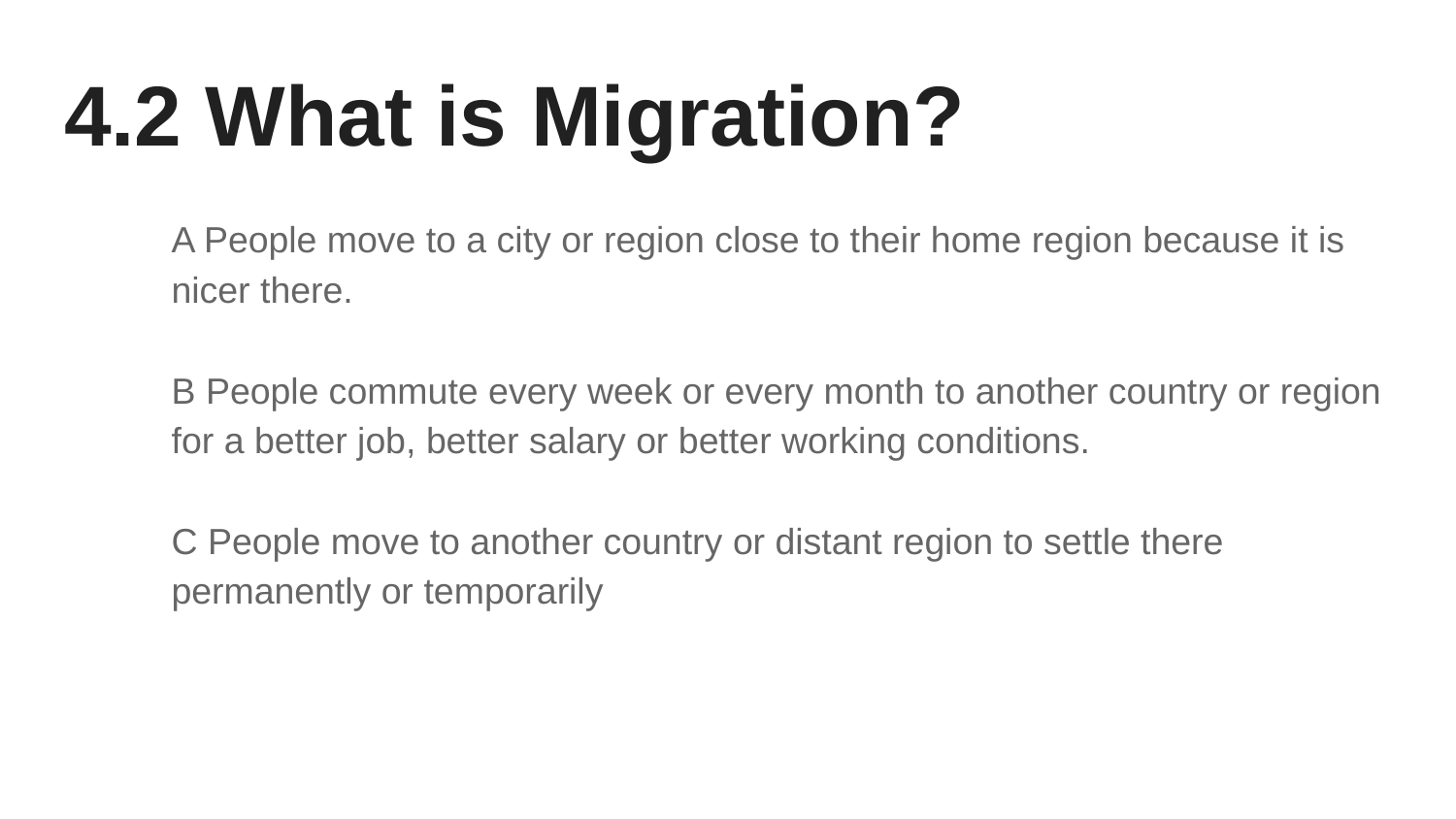

# 4.2 What is Migration?
A People move to a city or region close to their home region because it is nicer there.

B People commute every week or every month to another country or region for a better job, better salary or better working conditions.

C People move to another country or distant region to settle there permanently or temporarily